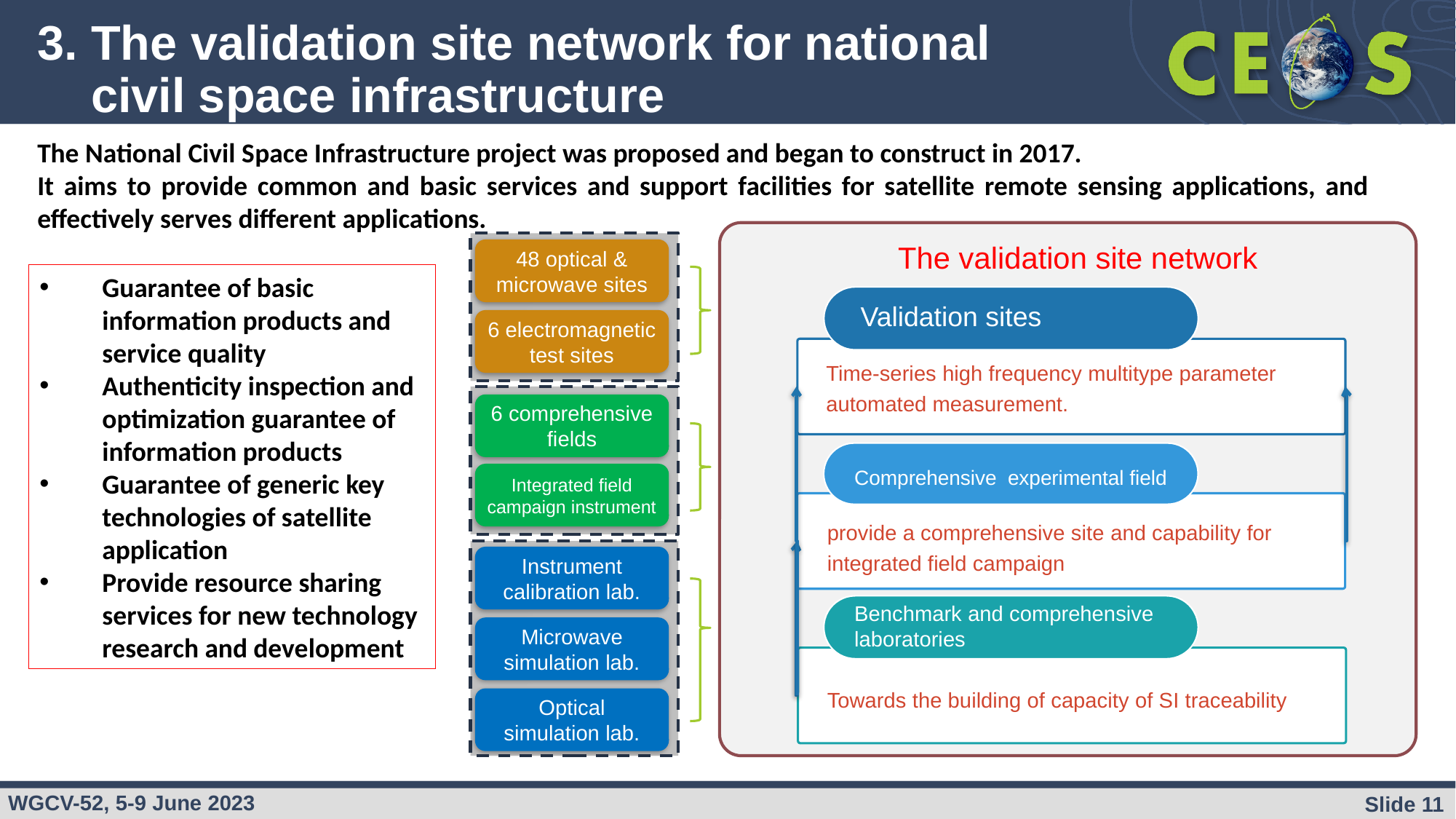

# 3. The validation site network for national civil space infrastructure
The National Civil Space Infrastructure project was proposed and began to construct in 2017.
It aims to provide common and basic services and support facilities for satellite remote sensing applications, and effectively serves different applications.

The validation site network

48 optical & microwave sites
Guarantee of basic information products and service quality
Authenticity inspection and optimization guarantee of information products
Guarantee of generic key technologies of satellite application
Provide resource sharing services for new technology research and development

Validation sites

Time-series high frequency multitype parameter automated measurement.

Comprehensive  experimental field

provide a comprehensive site and capability for integrated field campaign
Benchmark and comprehensive laboratories

Towards the building of capacity of SI traceability
6 electromagnetic test sites

6 comprehensive fields

Integrated field campaign instrument

Instrument calibration lab.

Microwave simulation lab.
Optical simulation lab.